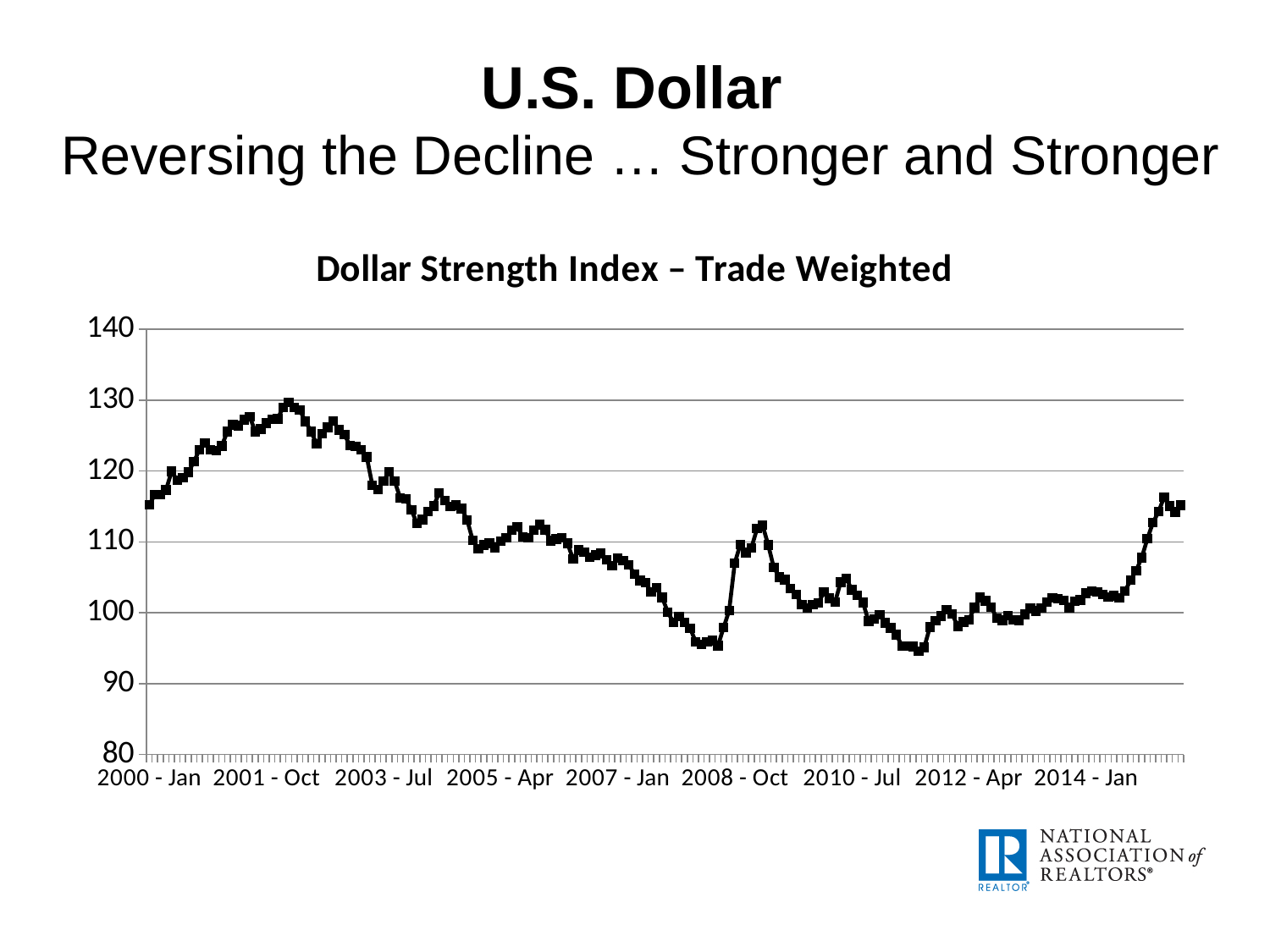

# U.S. Dollar Reversing the Decline … Stronger and Stronger

### Chart: Dollar Strength Index – Trade Weighted

| Category | Series 1 |
|---|---|
| 2000 - Jan | 115.23 |
| 2000 - Feb | 116.68 |
| 2000 - Mar | 116.67 |
| 2000 - Apr | 117.33 |
| 2000 - May | 119.93 |
| 2000 - Jun | 118.7 |
| 2000 - Jul | 119.03 |
| 2000 - Aug | 119.82 |
| 2000 - Sep | 121.29 |
| 2000 - Oct | 123.02 |
| 2000 - Nov | 123.95 |
| 2000 - Dec | 122.99 |
| 2001 - Jan | 122.85 |
| 2001 - Feb | 123.54 |
| 2001 - Mar | 125.56 |
| 2001 - Apr | 126.53 |
| 2001 - May | 126.39 |
| 2001 - Jun | 127.24 |
| 2001 - Jul | 127.67 |
| 2001 - Aug | 125.57 |
| 2001 - Sep | 125.93 |
| 2001 - Oct | 126.77 |
| 2001 - Nov | 127.29 |
| 2001 - Dec | 127.36 |
| 2002 - Jan | 128.95 |
| 2002 - Feb | 129.69 |
| 2002 - Mar | 128.94 |
| 2002 - Apr | 128.57 |
| 2002 - May | 127.01 |
| 2002 - Jun | 125.57 |
| 2002 - Jul | 123.81 |
| 2002 - Aug | 125.23 |
| 2002 - Sep | 126.16 |
| 2002 - Oct | 127.07 |
| 2002 - Nov | 125.78 |
| 2002 - Dec | 125.13 |
| 2003 - Jan | 123.59 |
| 2003 - Feb | 123.44 |
| 2003 - Mar | 122.96 |
| 2003 - Apr | 121.99 |
| 2003 - May | 118.01 |
| 2003 - Jun | 117.37 |
| 2003 - Jul | 118.58 |
| 2003 - Aug | 119.89 |
| 2003 - Sep | 118.55 |
| 2003 - Oct | 116.21 |
| 2003 - Nov | 116.08 |
| 2003 - Dec | 114.51 |
| 2004 - Jan | 112.6 |
| 2004 - Feb | 113.14 |
| 2004 - Mar | 114.26 |
| 2004 - Apr | 115.07 |
| 2004 - May | 116.94 |
| 2004 - Jun | 115.83 |
| 2004 - Jul | 115.02 |
| 2004 - Aug | 115.18 |
| 2004 - Sep | 114.71 |
| 2004 - Oct | 113.1 |
| 2004 - Nov | 110.23 |
| 2004 - Dec | 109.0 |
| 2005 - Jan | 109.58 |
| 2005 - Feb | 109.79 |
| 2005 - Mar | 109.19 |
| 2005 - Apr | 110.11 |
| 2005 - May | 110.59 |
| 2005 - Jun | 111.68 |
| 2005 - Jul | 112.12 |
| 2005 - Aug | 110.68 |
| 2005 - Sep | 110.59 |
| 2005 - Oct | 111.63 |
| 2005 - Nov | 112.41 |
| 2005 - Dec | 111.69 |
| 2006 - Jan | 110.16 |
| 2006 - Feb | 110.41 |
| 2006 - Mar | 110.57 |
| 2006 - Apr | 109.8 |
| 2006 - May | 107.56 |
| 2006 - Jun | 108.83 |
| 2006 - Jul | 108.56 |
| 2006 - Aug | 107.84 |
| 2006 - Sep | 108.11 |
| 2006 - Oct | 108.38 |
| 2006 - Nov | 107.5 |
| 2006 - Dec | 106.67 |
| 2007 - Jan | 107.7 |
| 2007 - Feb | 107.33 |
| 2007 - Mar | 106.78 |
| 2007 - Apr | 105.44 |
| 2007 - May | 104.54 |
| 2007 - Jun | 104.28 |
| 2007 - Jul | 102.95 |
| 2007 - Aug | 103.52 |
| 2007 - Sep | 102.15 |
| 2007 - Oct | 100.08 |
| 2007 - Nov | 98.66 |
| 2007 - Dec | 99.48 |
| 2008 - Jan | 98.65 |
| 2008 - Feb | 97.83 |
| 2008 - Mar | 95.91 |
| 2008 - Apr | 95.54 |
| 2008 - May | 95.9 |
| 2008 - Jun | 96.08 |
| 2008 - Jul | 95.37 |
| 2008 - Aug | 97.89 |
| 2008 - Sep | 100.3 |
| 2008 - Oct | 106.96 |
| 2008 - Nov | 109.64 |
| 2008 - Dec | 108.49 |
| 2009 - Jan | 109.17 |
| 2009 - Feb | 111.86 |
| 2009 - Mar | 112.34 |
| 2009 - Apr | 109.55 |
| 2009 - May | 106.4 |
| 2009 - Jun | 105.04 |
| 2009 - Jul | 104.68 |
| 2009 - Aug | 103.39 |
| 2009 - Sep | 102.61 |
| 2009 - Oct | 101.15 |
| 2009 - Nov | 100.67 |
| 2009 - Dec | 101.12 |
| 2010 - Jan | 101.4 |
| 2010 - Feb | 102.91 |
| 2010 - Mar | 102.02 |
| 2010 - Apr | 101.51 |
| 2010 - May | 104.31 |
| 2010 - Jun | 104.88 |
| 2010 - Jul | 103.25 |
| 2010 - Aug | 102.45 |
| 2010 - Sep | 101.45 |
| 2010 - Oct | 98.82 |
| 2010 - Nov | 99.1 |
| 2010 - Dec | 99.75 |
| 2011 - Jan | 98.6 |
| 2011 - Feb | 97.85 |
| 2011 - Mar | 96.92 |
| 2011 - Apr | 95.32 |
| 2011 - May | 95.28 |
| 2011 - Jun | 95.25 |
| 2011 - Jul | 94.59 |
| 2011 - Aug | 95.14 |
| 2011 - Sep | 97.98 |
| 2011 - Oct | 98.89 |
| 2011 - Nov | 99.52 |
| 2011 - Dec | 100.45 |
| 2012 - Jan | 99.82 |
| 2012 - Feb | 98.09 |
| 2012 - Mar | 98.69 |
| 2012 - Apr | 99.01 |
| 2012 - May | 100.73 |
| 2012 - Jun | 102.17 |
| 2012 - Jul | 101.68 |
| 2012 - Aug | 100.8 |
| 2012 - Sep | 99.23 |
| 2012 - Oct | 98.95 |
| 2012 - Nov | 99.58 |
| 2012 - Dec | 99.02 |
| 2013 - Jan | 98.94 |
| 2013 - Feb | 99.76 |
| 2013 - Mar | 100.62 |
| 2013 - Apr | 100.26 |
| 2013 - May | 100.7 |
| 2013 - Jun | 101.53 |
| 2013 - Jul | 102.08 |
| 2013 - Aug | 101.97 |
| 2013 - Sep | 101.76 |
| 2013 - Oct | 100.74 |
| 2013 - Nov | 101.64 |
| 2013 - Dec | 101.82 |
| 2014 - Jan | 102.78 |
| 2014 - Feb | 103.03 |
| 2014 - Mar | 102.95 |
| 2014 - Apr | 102.56 |
| 2014 - May | 102.23 |
| 2014 - Jun | 102.38 |
| 2014 - Jul | 102.13 |
| 2014 - Aug | 103.05 |
| 2014 - Sep | 104.61 |
| 2014 - Oct | 105.95 |
| 2014 - Nov | 107.78 |
| 2014 - Dec | 110.42 |
| 2015 - Jan | 112.69 |
| 2015 - Feb | 114.24 |
| 2015 - Mar | 116.29 |
| 2015 - Apr | 115.08 |
| 2015 - May | 114.23 |
| 2015 - Jun | 115.16 |